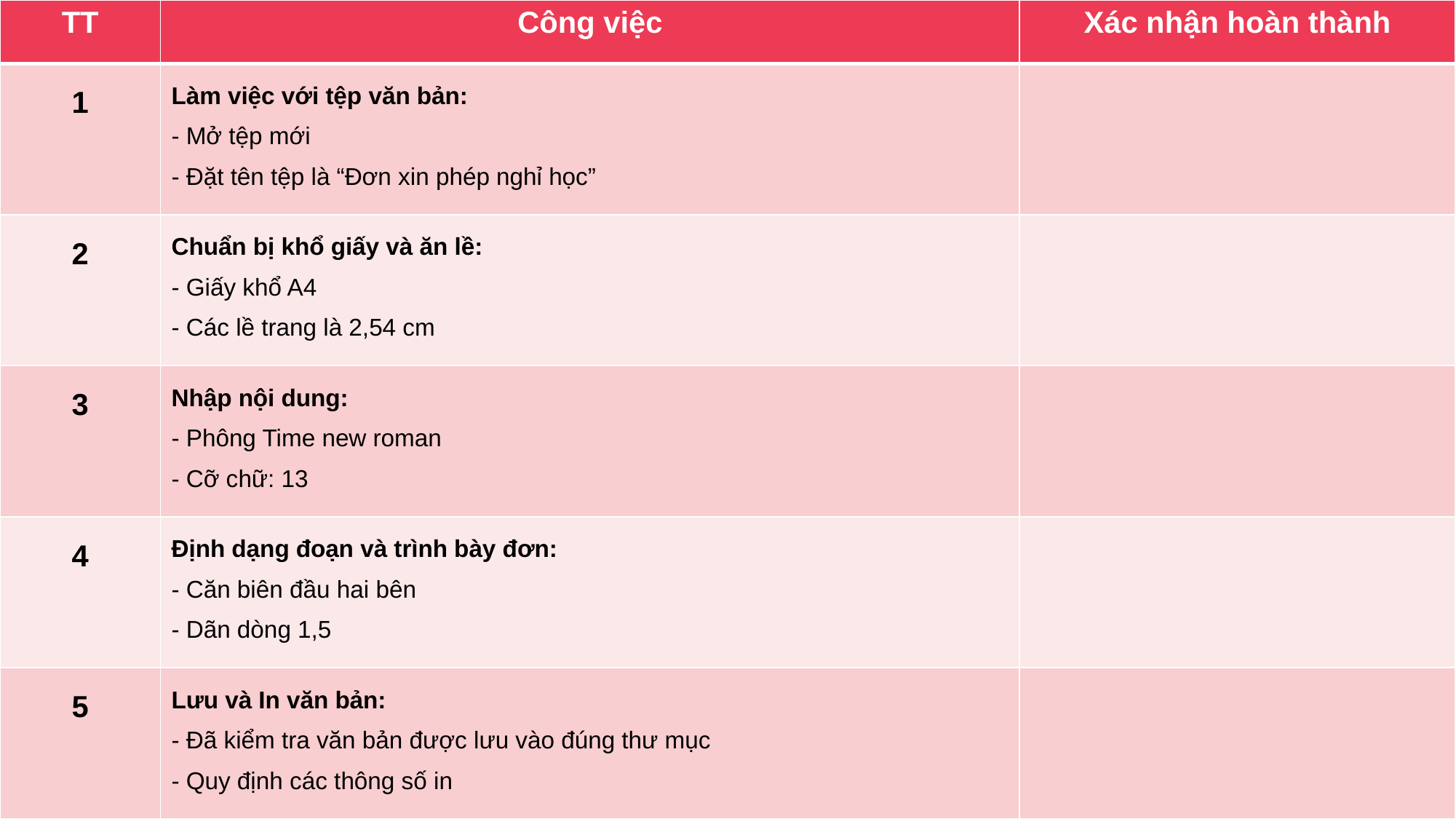

| TT | Công việc | Xác nhận hoàn thành |
| --- | --- | --- |
| 1 | Làm việc với tệp văn bản: - Mở tệp mới - Đặt tên tệp là “Đơn xin phép nghỉ học” |  |
| 2 | Chuẩn bị khổ giấy và ăn lề: - Giấy khổ A4 - Các lề trang là 2,54 cm |  |
| 3 | Nhập nội dung: - Phông Time new roman - Cỡ chữ: 13 |  |
| 4 | Định dạng đoạn và trình bày đơn: - Căn biên đầu hai bên - Dãn dòng 1,5 |  |
| 5 | Lưu và In văn bản: - Đã kiểm tra văn bản được lưu vào đúng thư mục - Quy định các thông số in |  |
PHIẾU THỰC HÀNH

Thực hành tạo sản phẩm đích và đánh dấu tích vào các công việc
đã hoàn thành trong phiếu thực hành.

Text  Here
Text  Here
Text  Here
Text  Here
Text  Here
50%
40%
30%
20%
10%